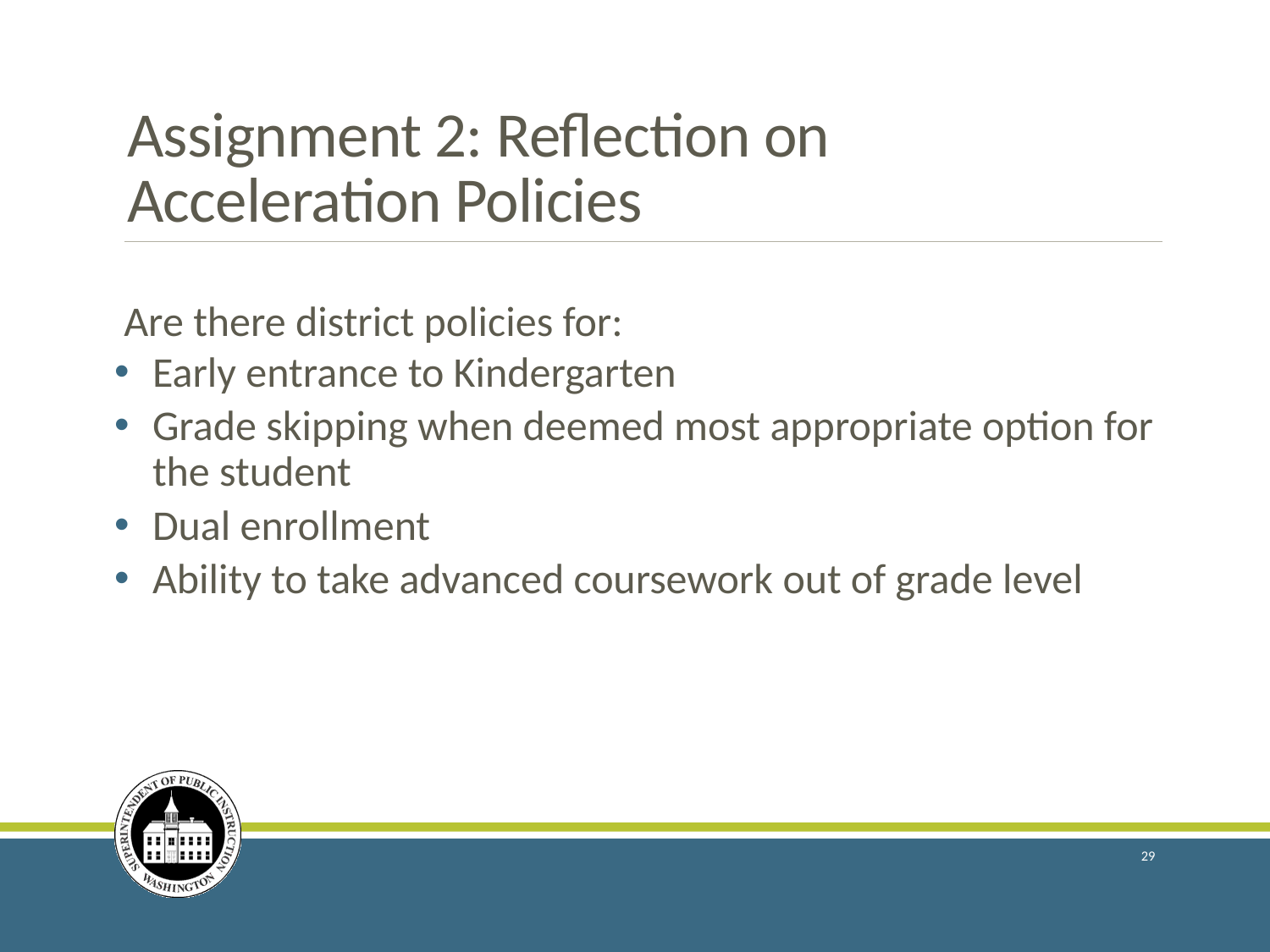

# Assignment 2: Reflection on Acceleration Policies
Are there district policies for:
Early entrance to Kindergarten
Grade skipping when deemed most appropriate option for the student
Dual enrollment
Ability to take advanced coursework out of grade level

29